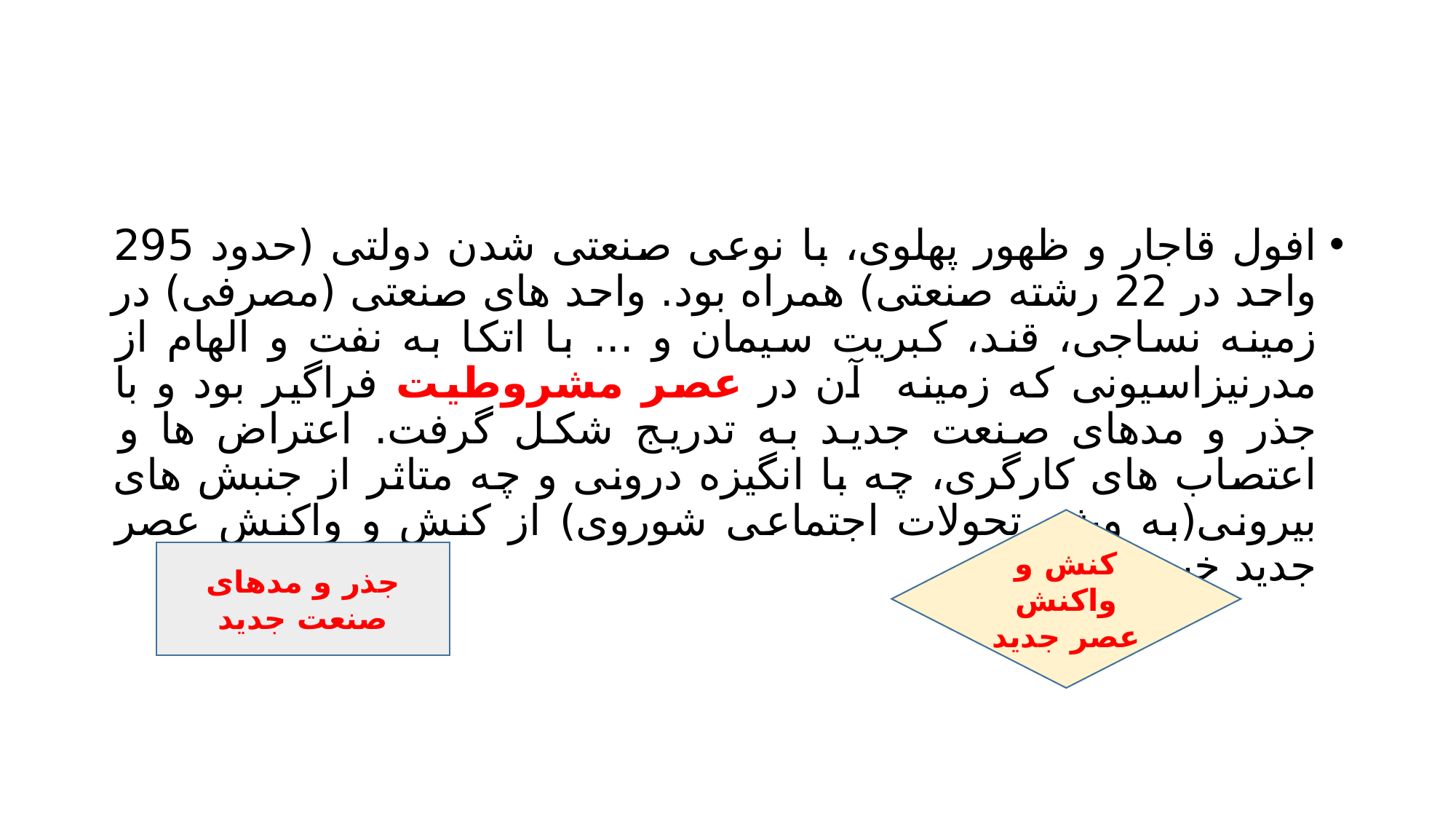

#
افول قاجار و ظهور پهلوی، با نوعی صنعتی شدن دولتی (حدود 295 واحد در 22 رشته صنعتی) همراه بود. واحد های صنعتی (مصرفی) در زمینه نساجی، قند، کبریت سیمان و ... با اتکا به نفت و الهام از مدرنیزاسیونی که زمینه  آن در عصر مشروطیت فراگیر بود و با جذر و مدهای صنعت جدید به تدریج شکل گرفت. اعتراض ها و اعتصاب های کارگری، چه با انگیزه درونی و چه متاثر از جنبش های بیرونی(به ویژه تحولات اجتماعی شوروی) از کنش و واکنش عصر جدید خبر می داد.

کنش و واکنش عصر جدید
جذر و مدهای صنعت جدید